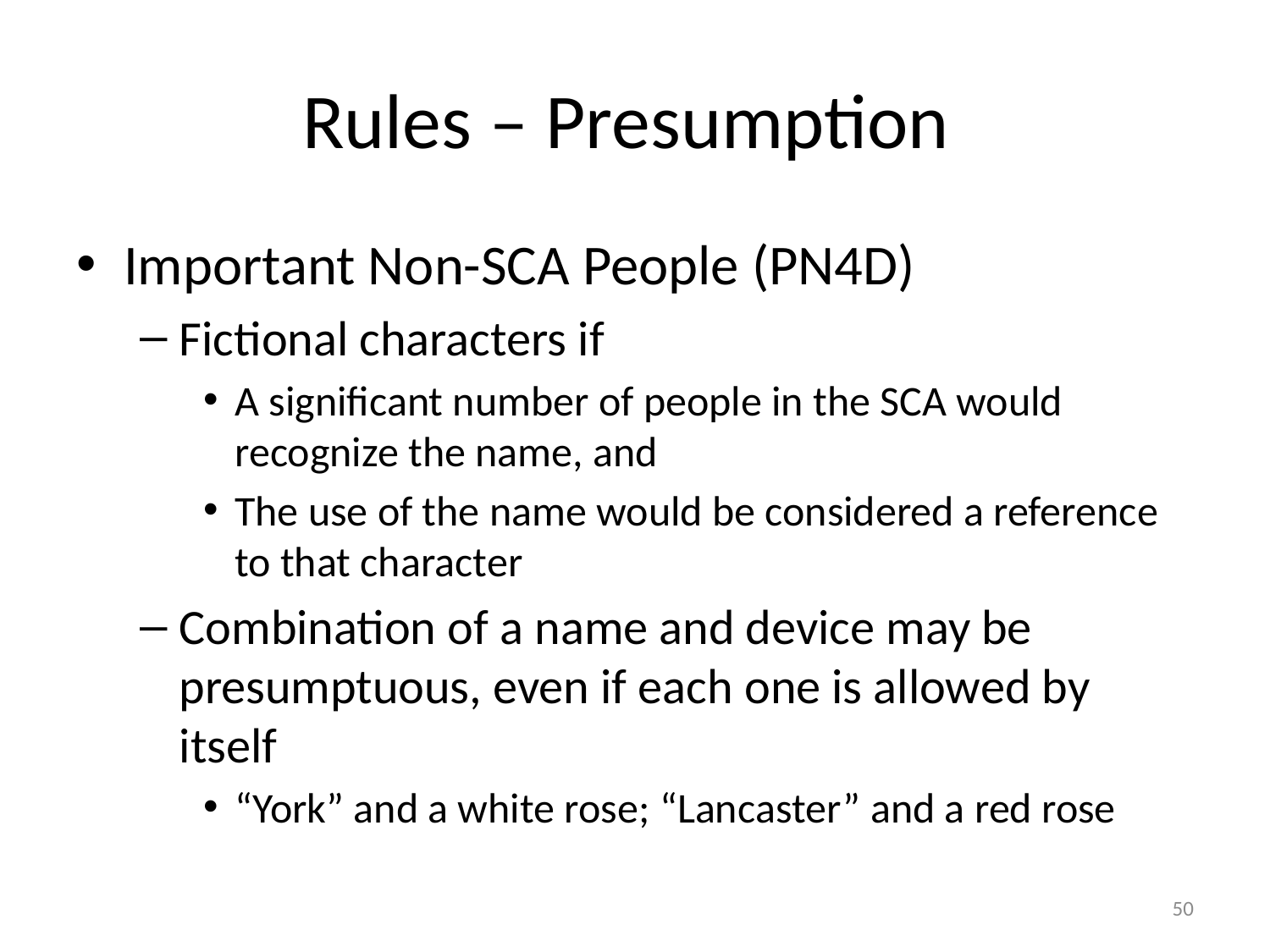

# Rules – Presumption
Important Non-SCA People (PN4D)
Fictional characters if
A significant number of people in the SCA would recognize the name, and
The use of the name would be considered a reference to that character
Combination of a name and device may be presumptuous, even if each one is allowed by itself
“York” and a white rose; “Lancaster” and a red rose

50